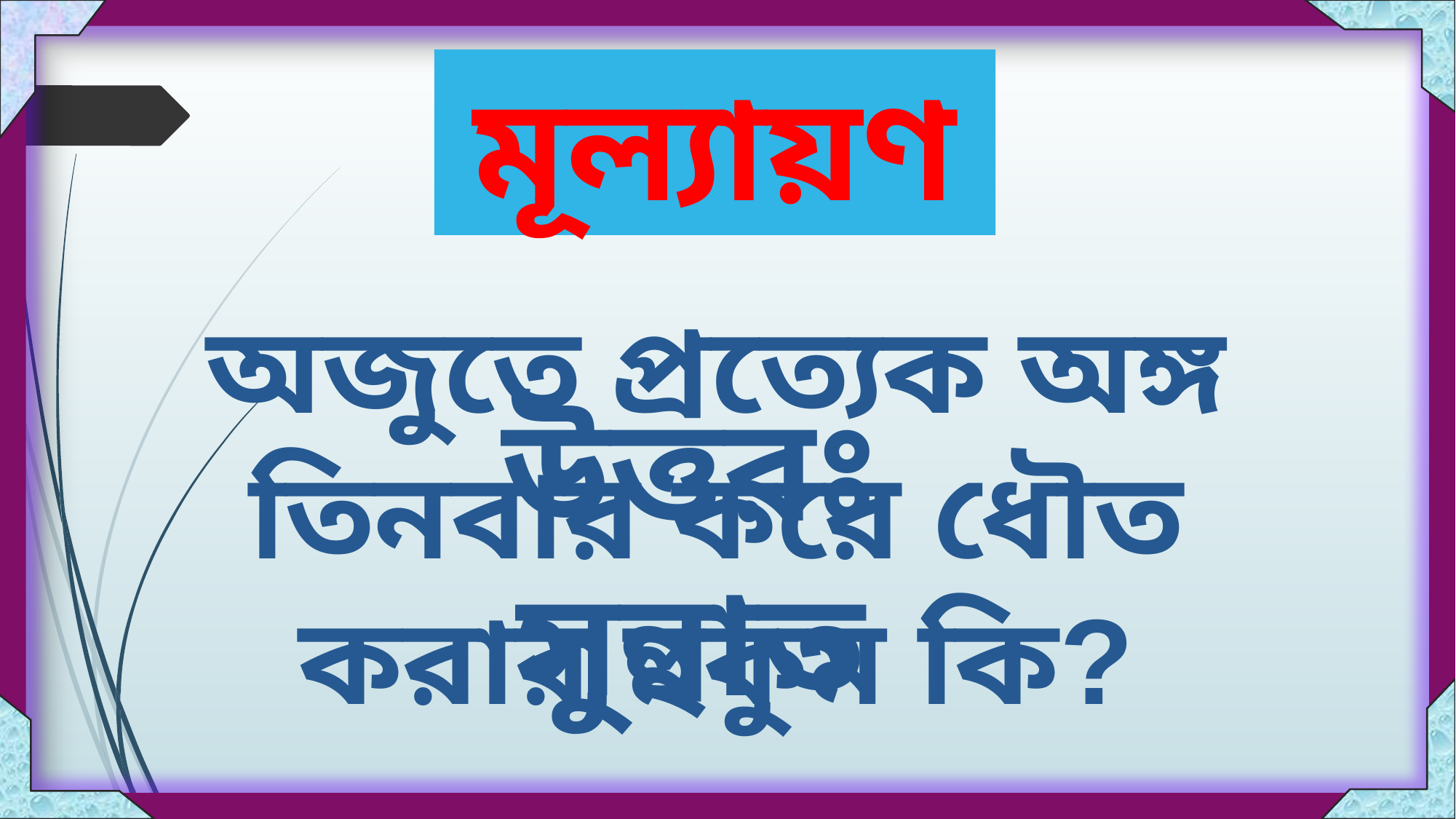

মূল্যায়ণ
অজুতে প্রত্যেক অঙ্গ তিনবার করে ধৌত করার হুকুম কি?
উত্তরঃ সুন্নাত